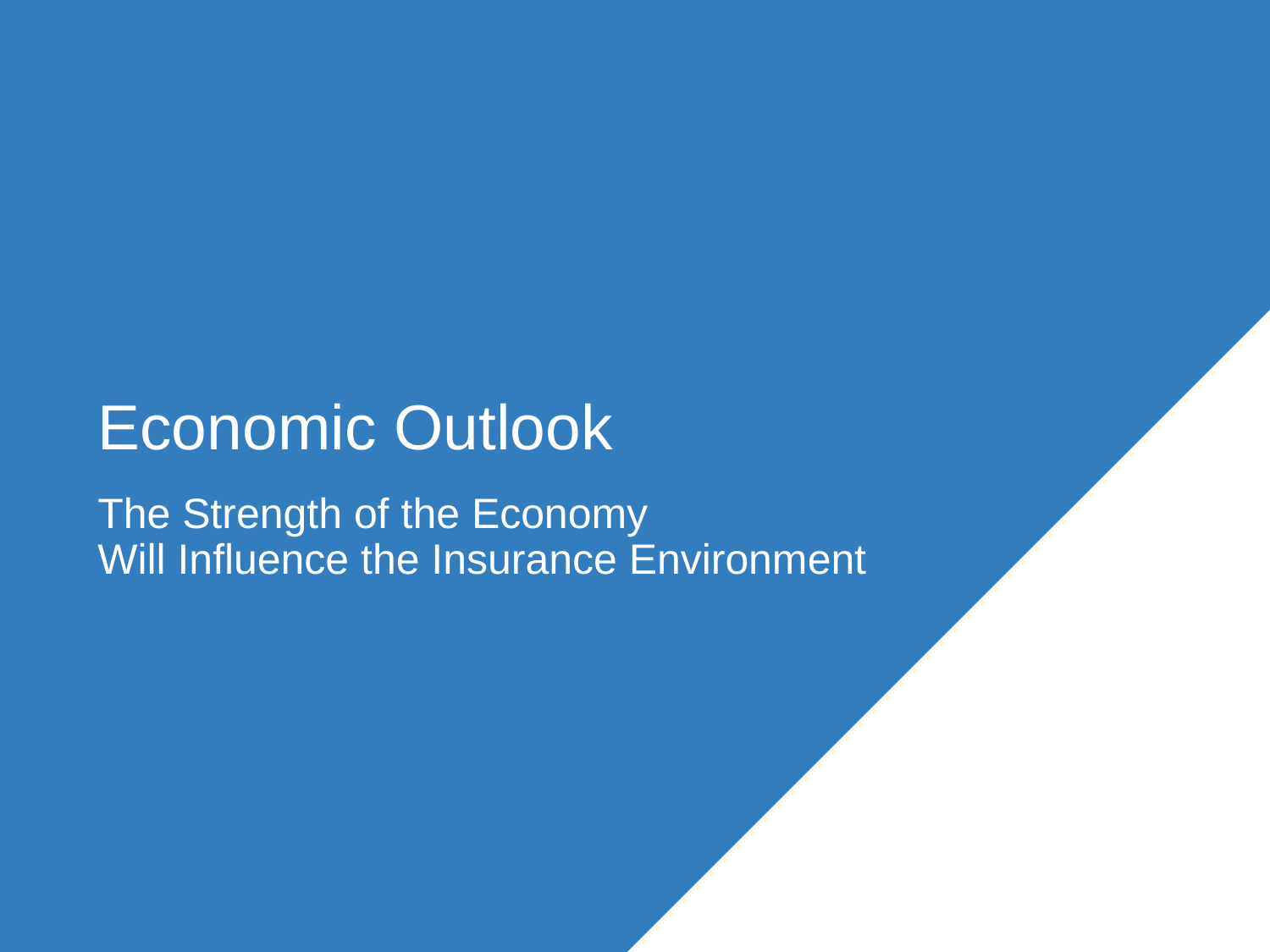

# Economic Outlook
The Strength of the Economy
Will Influence the Insurance Environment